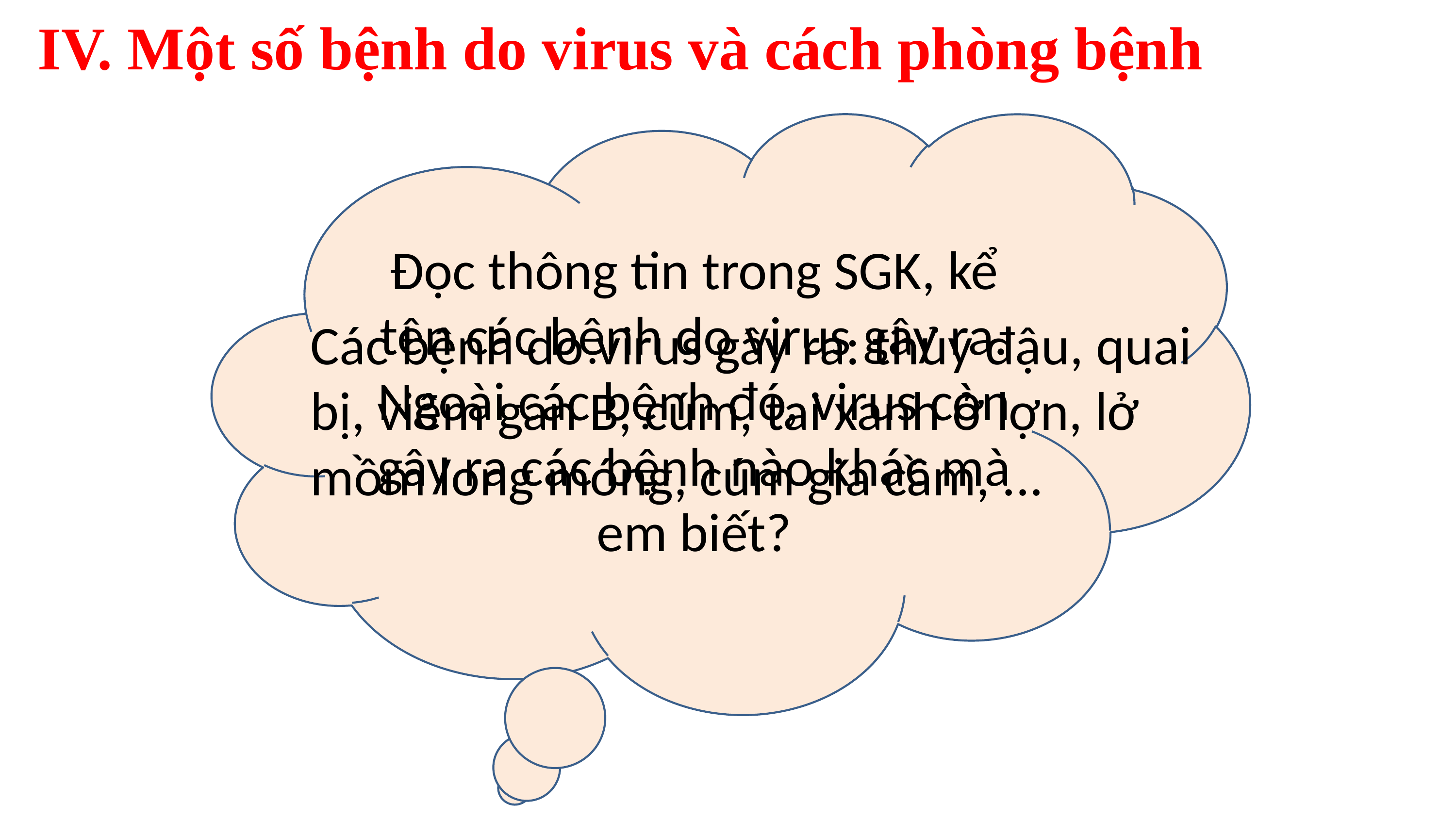

# IV. Một số bệnh do virus và cách phòng bệnh
Đọc thông tin trong SGK, kể tên các bệnh do virus gây ra. Ngoài các bệnh đó, virus còn gây ra các bệnh nào khác mà em biết?
Các bệnh do virus gây ra: thủy đậu, quai bị, viêm gan B, cúm, tai xanh ở lợn, lở mồm long móng, cúm gia cầm, ...